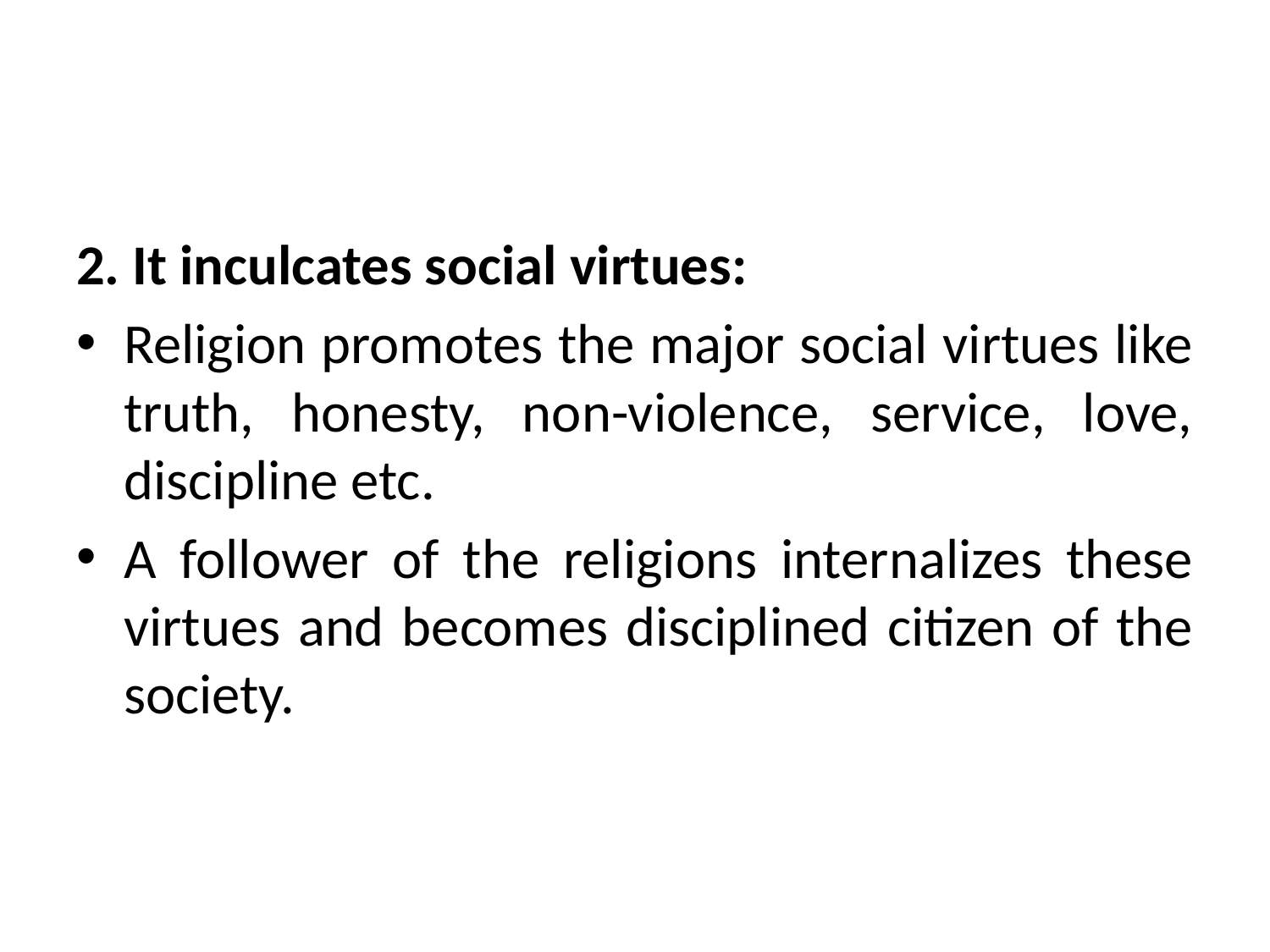

#
2. It inculcates social virtues:
Religion promotes the major social virtues like truth, honesty, non-violence, service, love, discipline etc.
A follower of the religions internalizes these virtues and becomes disciplined citizen of the society.